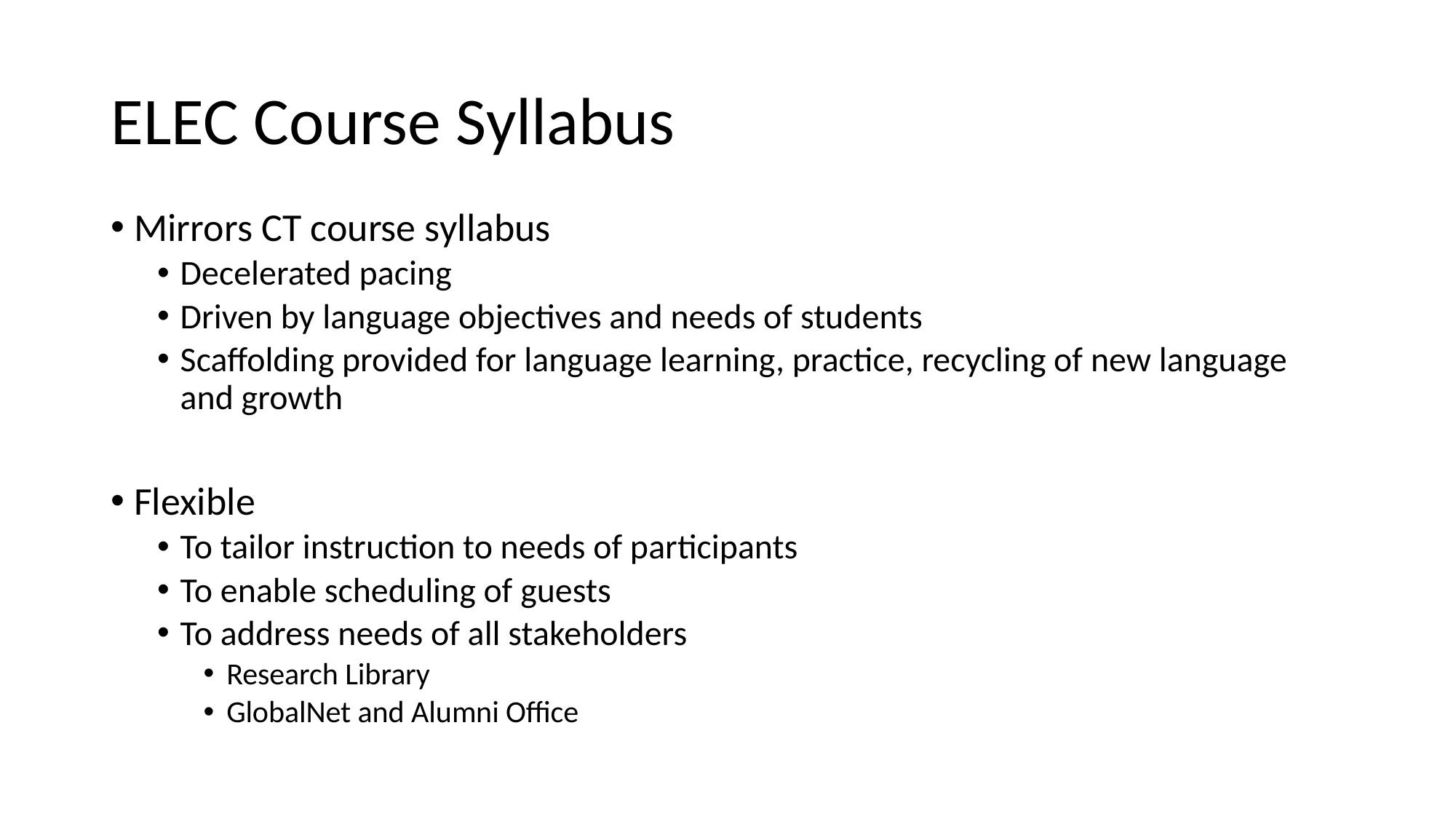

# ELEC Course Syllabus
Mirrors CT course syllabus
Decelerated pacing
Driven by language objectives and needs of students
Scaffolding provided for language learning, practice, recycling of new language and growth

Flexible
To tailor instruction to needs of participants
To enable scheduling of guests
To address needs of all stakeholders
Research Library
GlobalNet and Alumni Office